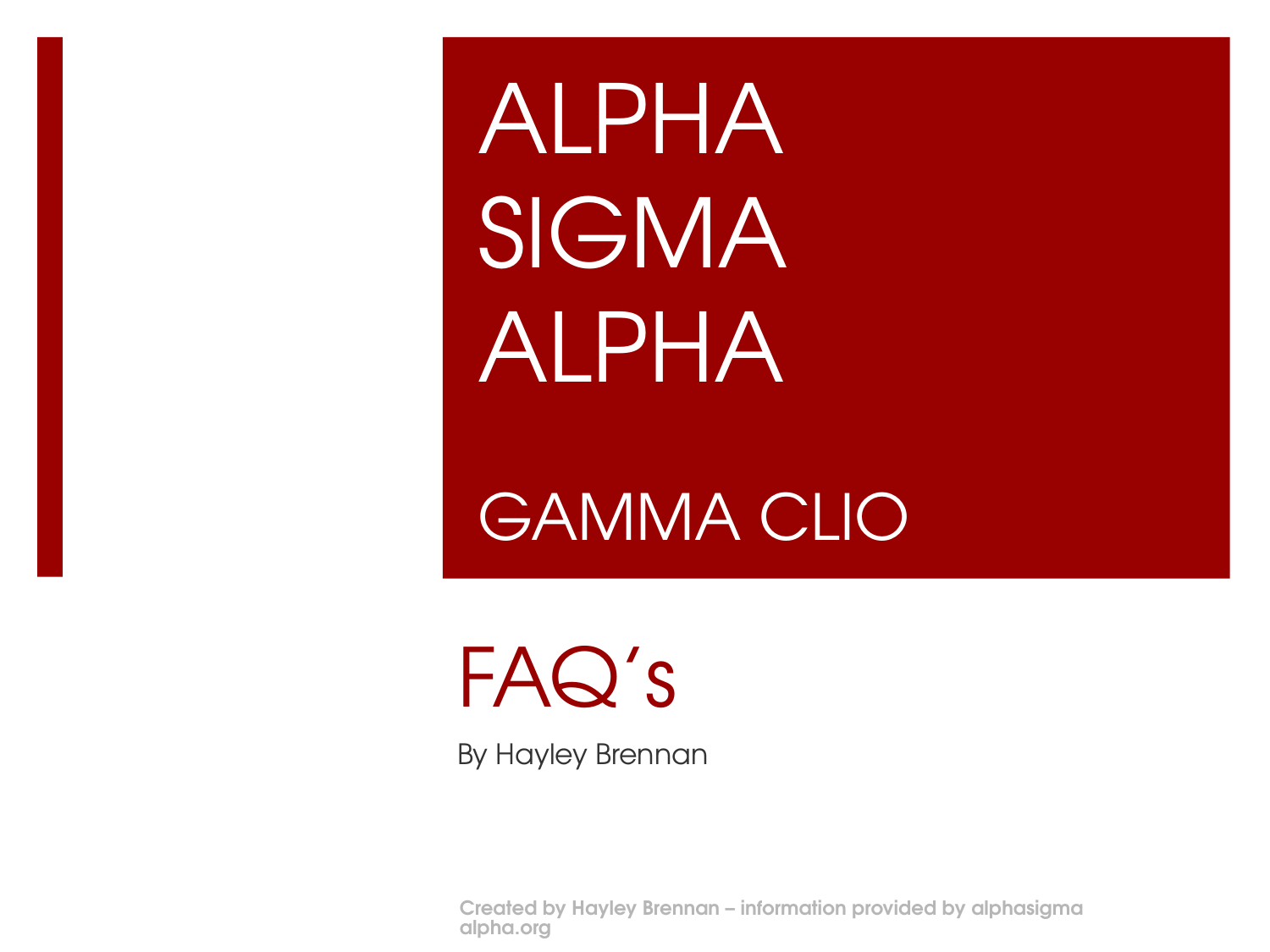

ALPHA
SIGMA
ALPHA
GAMMA CLIO
# FAQ’s
By Hayley Brennan
Created by Hayley Brennan – information provided by alphasigmaalpha.org